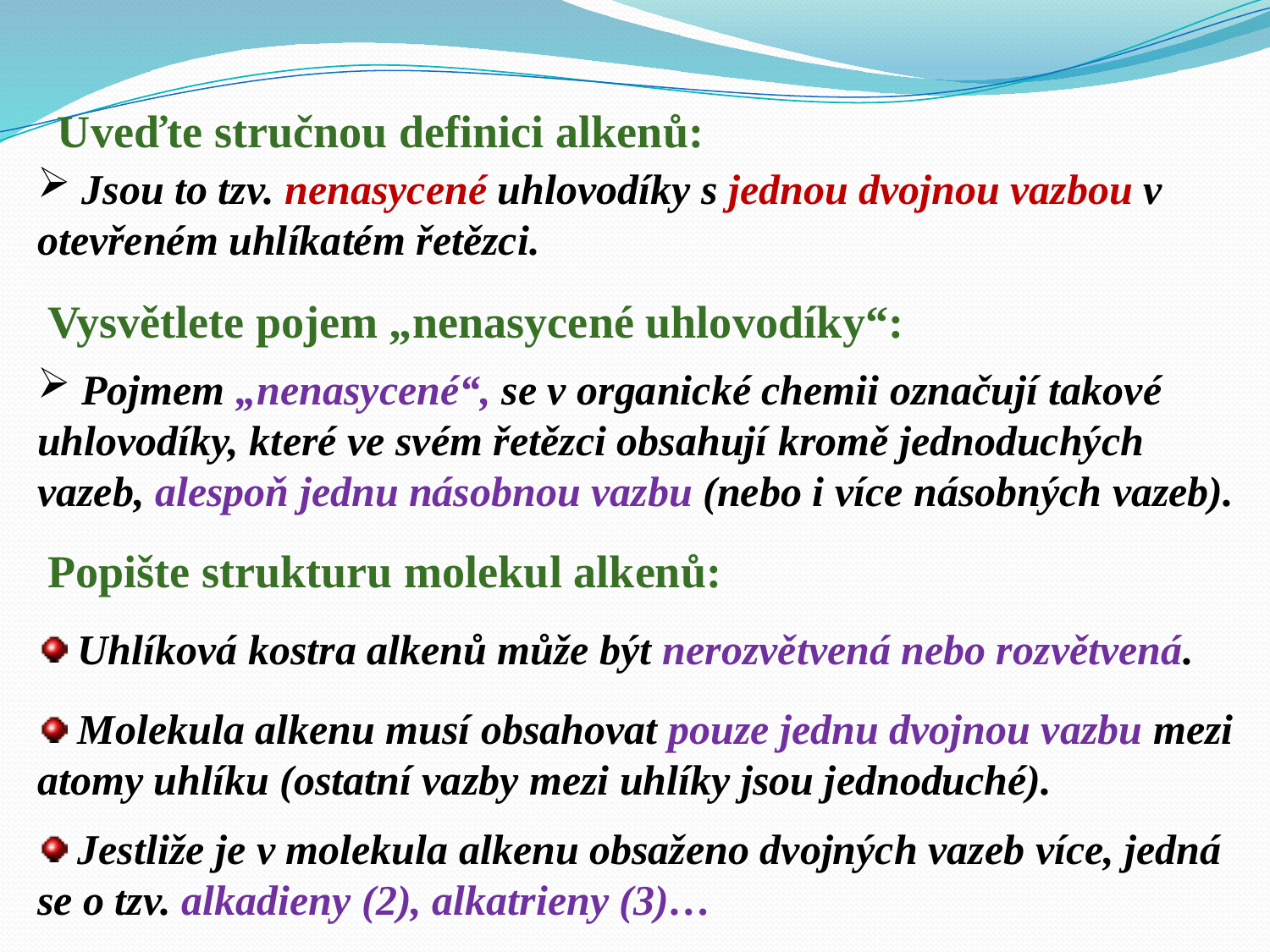

Uveďte stručnou definici alkenů:

 Jsou to tzv. nenasycené uhlovodíky s jednou dvojnou vazbou v otevřeném uhlíkatém řetězci.

Vysvětlete pojem „nenasycené uhlovodíky“:
 Pojmem „nenasycené“, se v organické chemii označují takové uhlovodíky, které ve svém řetězci obsahují kromě jednoduchých vazeb, alespoň jednu násobnou vazbu (nebo i více násobných vazeb).
Popište strukturu molekul alkenů:
 Uhlíková kostra alkenů může být nerozvětvená nebo rozvětvená.
 Molekula alkenu musí obsahovat pouze jednu dvojnou vazbu mezi atomy uhlíku (ostatní vazby mezi uhlíky jsou jednoduché).
 Jestliže je v molekula alkenu obsaženo dvojných vazeb více, jedná se o tzv. alkadieny (2), alkatrieny (3)…